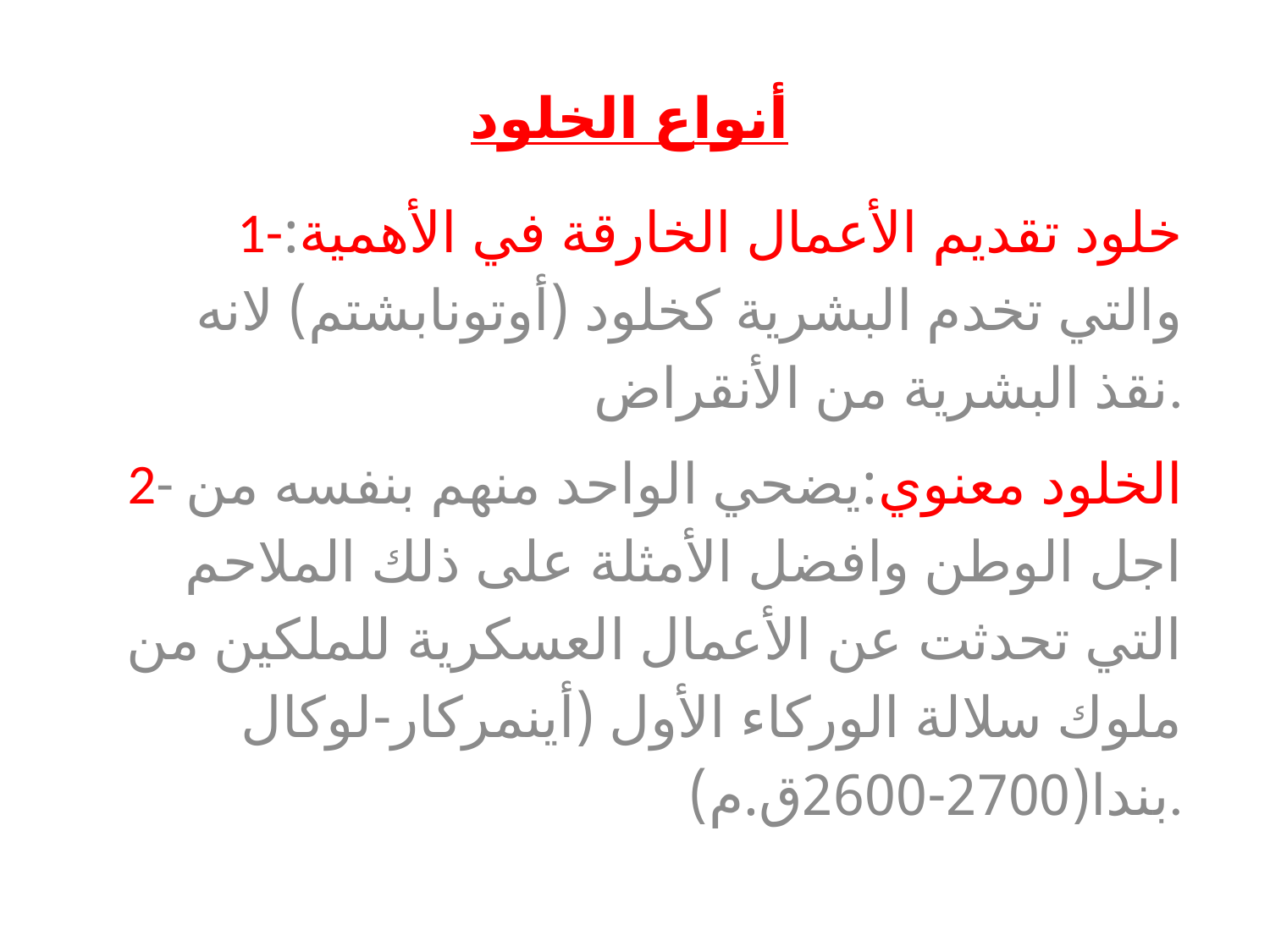

# أنواع الخلود
1-خلود تقديم الأعمال الخارقة في الأهمية: والتي تخدم البشرية كخلود (أوتونابشتم) لانه نقذ البشرية من الأنقراض.
2- الخلود معنوي:يضحي الواحد منهم بنفسه من اجل الوطن وافضل الأمثلة على ذلك الملاحم التي تحدثت عن الأعمال العسكرية للملكين من ملوك سلالة الوركاء الأول (أينمركار-لوكال بندا(2700-2600ق.م).